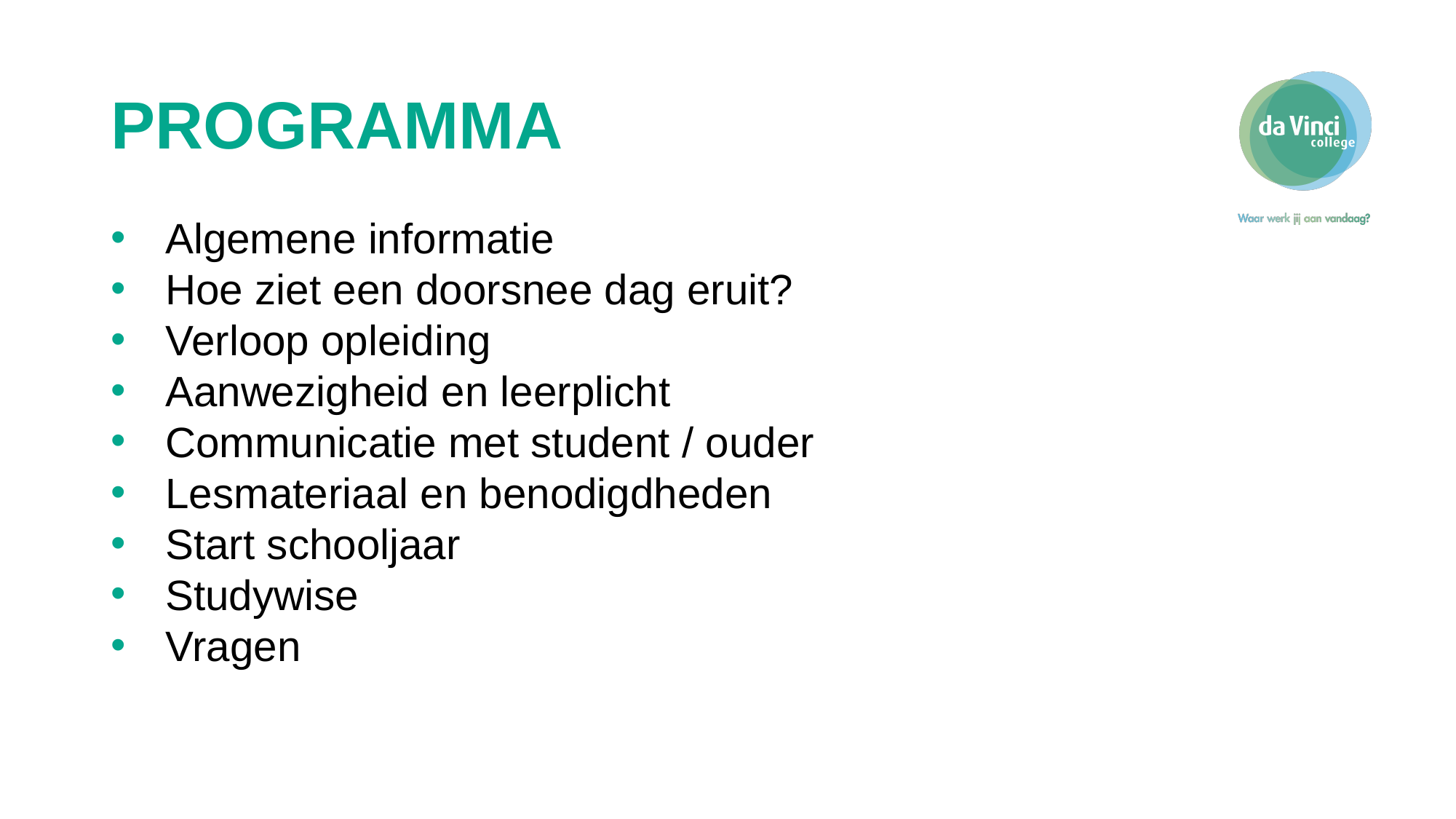

# PROGRAMMA
Algemene informatie
Hoe ziet een doorsnee dag eruit?
Verloop opleiding
Aanwezigheid en leerplicht
Communicatie met student / ouder
Lesmateriaal en benodigdheden
Start schooljaar
Studywise
Vragen